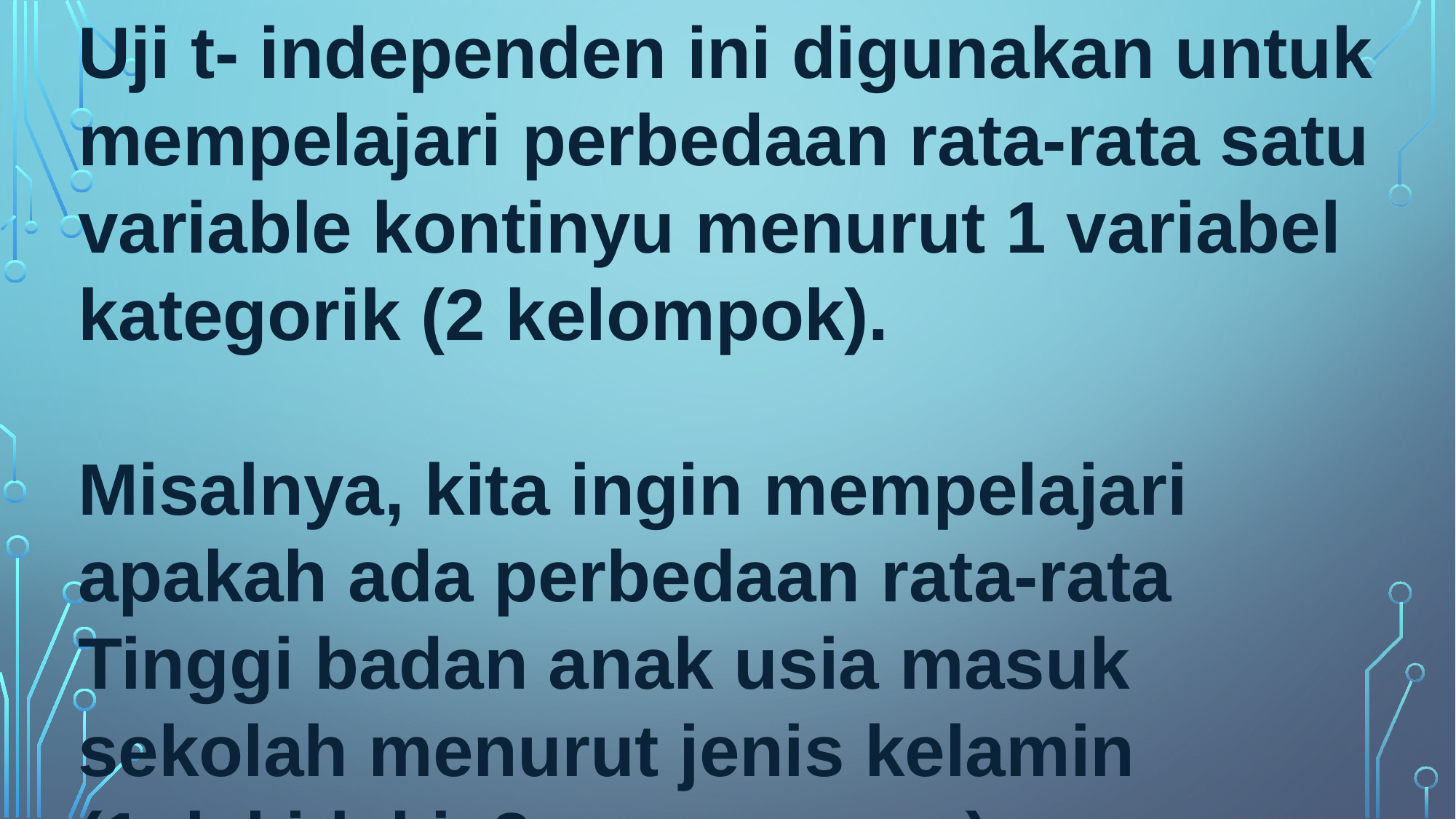

Uji t- independen ini digunakan untuk mempelajari perbedaan rata-rata satu variable kontinyu menurut 1 variabel kategorik (2 kelompok).

Misalnya, kita ingin mempelajari apakah ada perbedaan rata-rata Tinggi badan anak usia masuk sekolah menurut jenis kelamin (1=laki-laki, 2=perempuan).